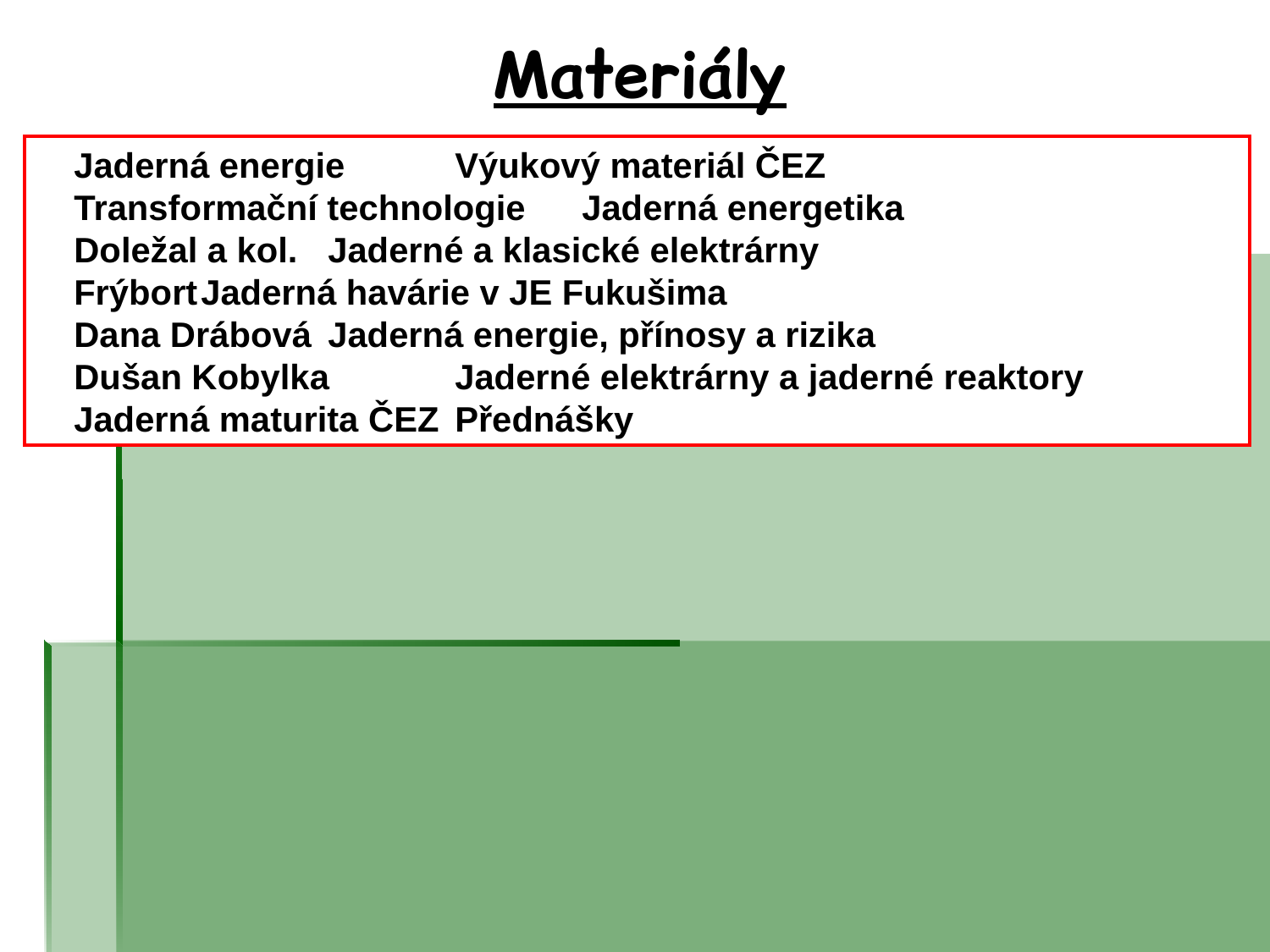

Materiály
	Jaderná energie	Výukový materiál ČEZ
	Transformační technologie	Jaderná energetika
	Doležal a kol.	Jaderné a klasické elektrárny
	Frýbort	Jaderná havárie v JE Fukušima
	Dana Drábová	Jaderná energie, přínosy a rizika
	Dušan Kobylka	Jaderné elektrárny a jaderné reaktory
	Jaderná maturita ČEZ	Přednášky